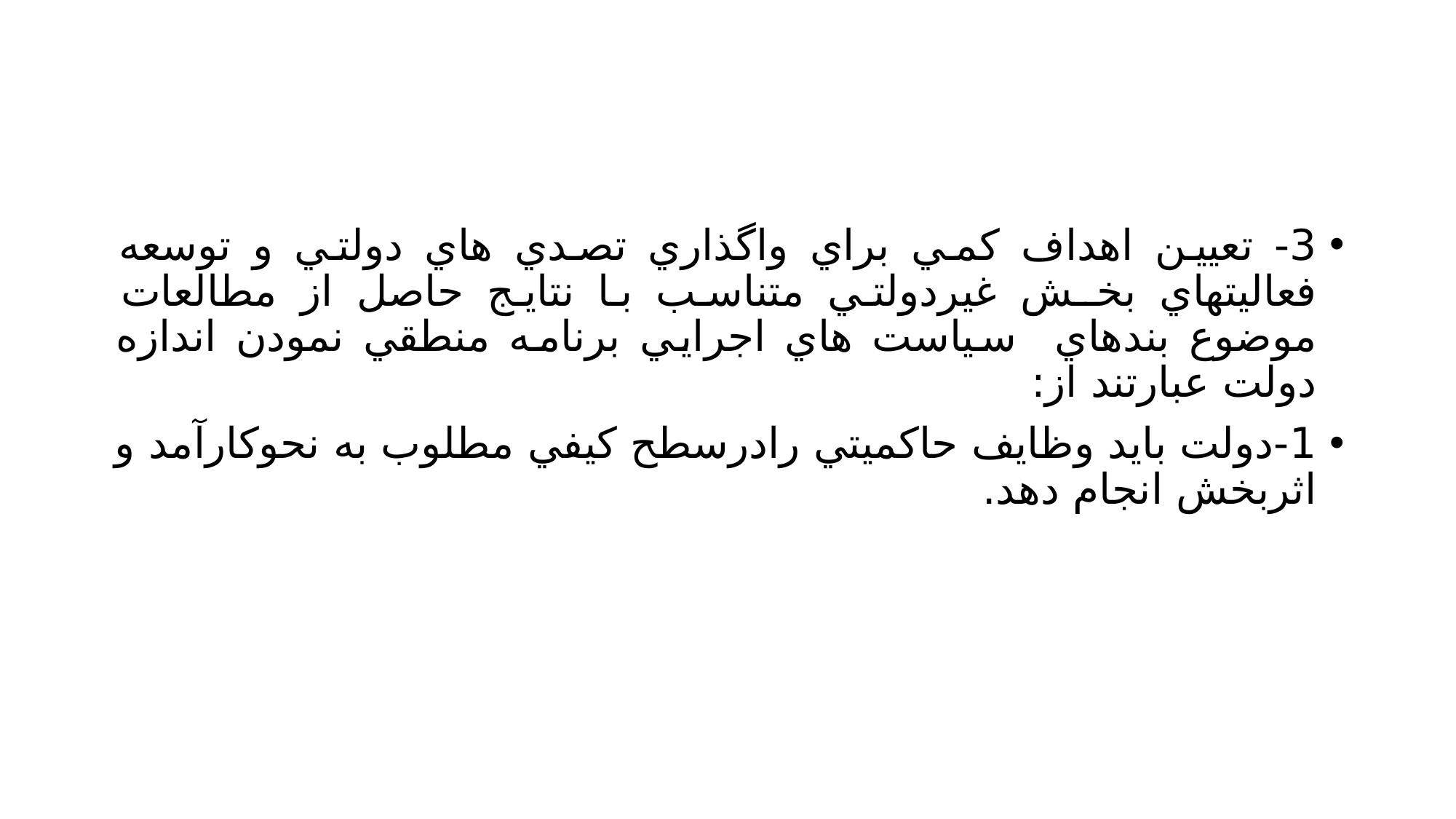

#
3- تعيين اهداف كمي براي واگذاري تصدي هاي دولتي و توسعه فعاليتهاي بخـش غيردولتي متناسب با نتايج حاصل از مطالعات موضوع بندهاي  سياست هاي اجرايي برنامه منطقي نمودن اندازه دولت عبارتند از:
1-دولت بايد وظايف حاكميتي رادرسطح كيفي مطلوب به نحوكارآمد و اثربخش انجام دهد.